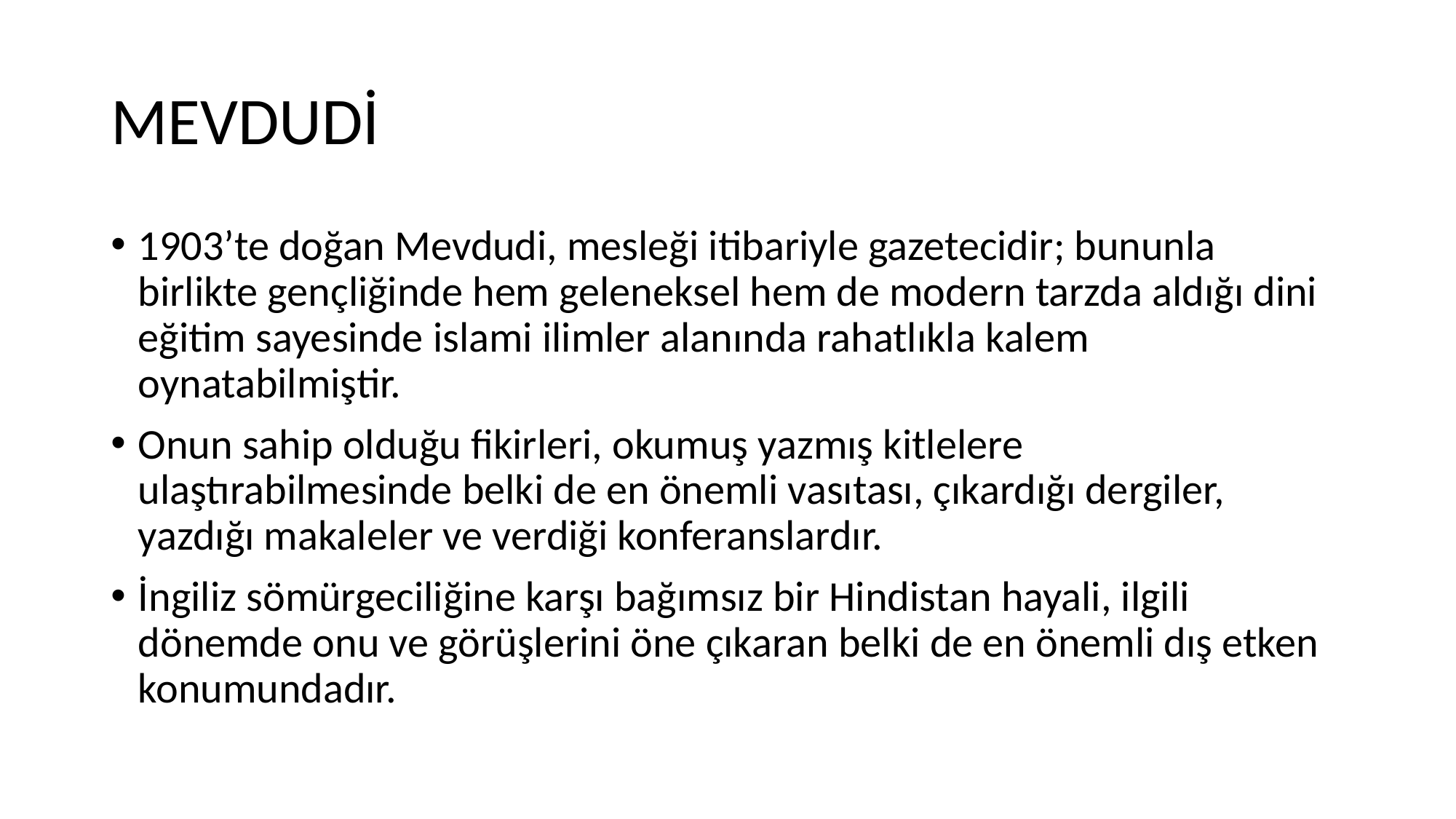

# MEVDUDİ
1903’te doğan Mevdudi, mesleği itibariyle gazetecidir; bununla birlikte gençliğinde hem geleneksel hem de modern tarzda aldığı dini eğitim sayesinde islami ilimler alanında rahatlıkla kalem oynatabilmiştir.
Onun sahip olduğu fikirleri, okumuş yazmış kitlelere ulaştırabilmesinde belki de en önemli vasıtası, çıkardığı dergiler, yazdığı makaleler ve verdiği konferanslardır.
İngiliz sömürgeciliğine karşı bağımsız bir Hindistan hayali, ilgili dönemde onu ve görüşlerini öne çıkaran belki de en önemli dış etken konumundadır.